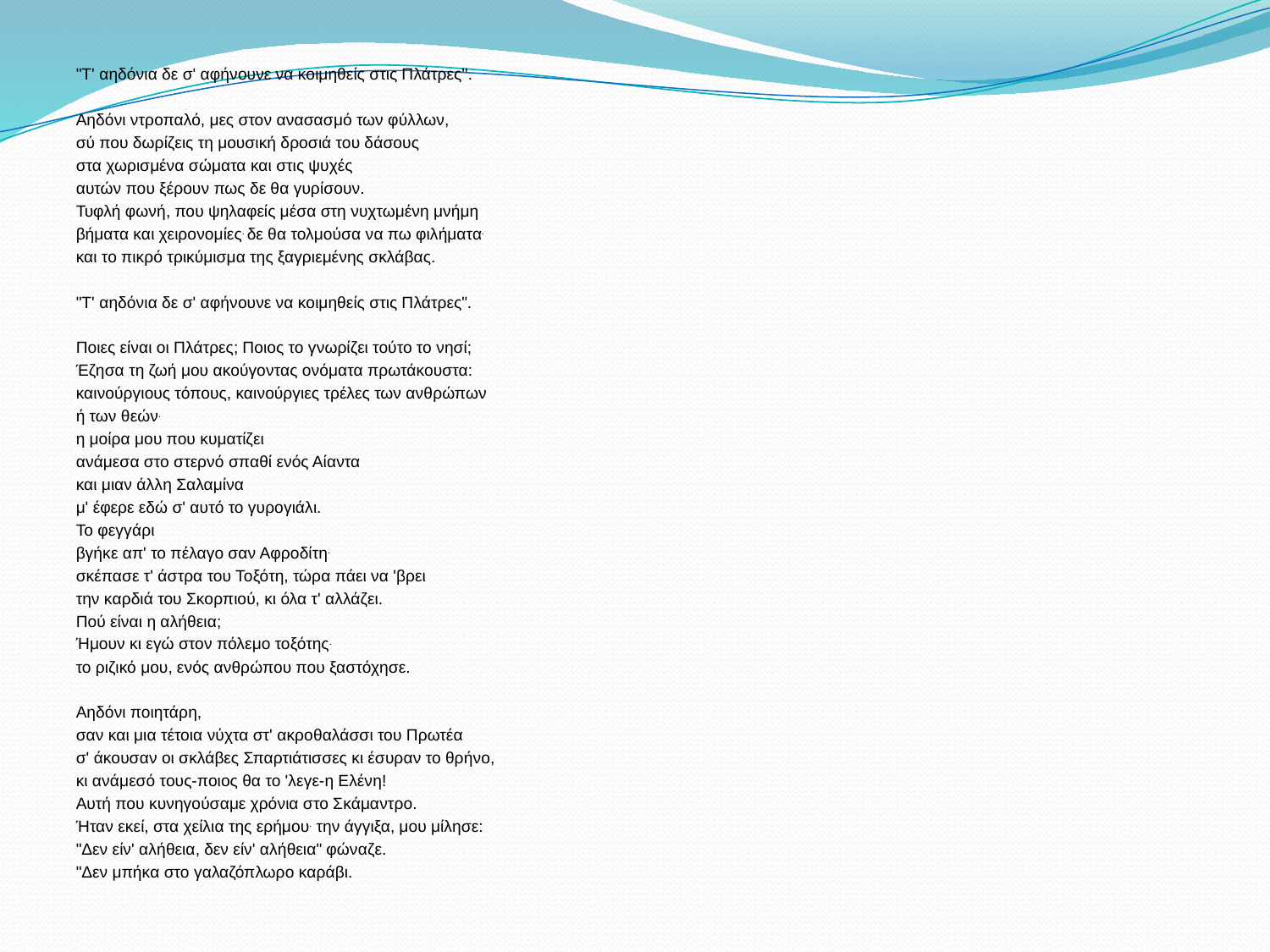

"Τ' αηδόνια δε σ' αφήνουνε να κοιμηθείς στις Πλάτρες''.

Αηδόνι ντροπαλό, μες στον ανασασμό των φύλλων,
σύ που δωρίζεις τη μουσική δροσιά του δάσους
στα χωρισμένα σώματα και στις ψυχές
αυτών που ξέρουν πως δε θα γυρίσουν.
Τυφλή φωνή, που ψηλαφείς μέσα στη νυχτωμένη μνήμη
βήματα και χειρονομίες. δε θα τολμούσα να πω φιλήματα.
και το πικρό τρικύμισμα της ξαγριεμένης σκλάβας.

"Τ' αηδόνια δε σ' αφήνουνε να κοιμηθείς στις Πλάτρες".

Ποιες είναι οι Πλάτρες; Ποιος το γνωρίζει τούτο το νησί;
Έζησα τη ζωή μου ακούγοντας ονόματα πρωτάκουστα:
καινούργιους τόπους, καινούργιες τρέλες των ανθρώπων
ή των θεών.
η μοίρα μου που κυματίζει
ανάμεσα στο στερνό σπαθί ενός Αίαντα
και μιαν άλλη Σαλαμίνα
μ' έφερε εδώ σ' αυτό το γυρογιάλι.
Το φεγγάρι
βγήκε απ' το πέλαγο σαν Αφροδίτη.
σκέπασε τ' άστρα του Τοξότη, τώρα πάει να 'βρει
την καρδιά του Σκορπιού, κι όλα τ' αλλάζει.
Πού είναι η αλήθεια;
Ήμουν κι εγώ στον πόλεμο τοξότης.
το ριζικό μου, ενός ανθρώπου που ξαστόχησε.

Αηδόνι ποιητάρη,
σαν και μια τέτοια νύχτα στ' ακροθαλάσσι του Πρωτέα
σ' άκουσαν οι σκλάβες Σπαρτιάτισσες κι έσυραν το θρήνο,
κι ανάμεσό τους-ποιος θα το 'λεγε-η Ελένη!
Αυτή που κυνηγούσαμε χρόνια στο Σκάμαντρο.
Ήταν εκεί, στα χείλια της ερήμου. την άγγιξα, μου μίλησε:
"Δεν είν' αλήθεια, δεν είν' αλήθεια" φώναζε.
"Δεν μπήκα στο γαλαζόπλωρο καράβι.